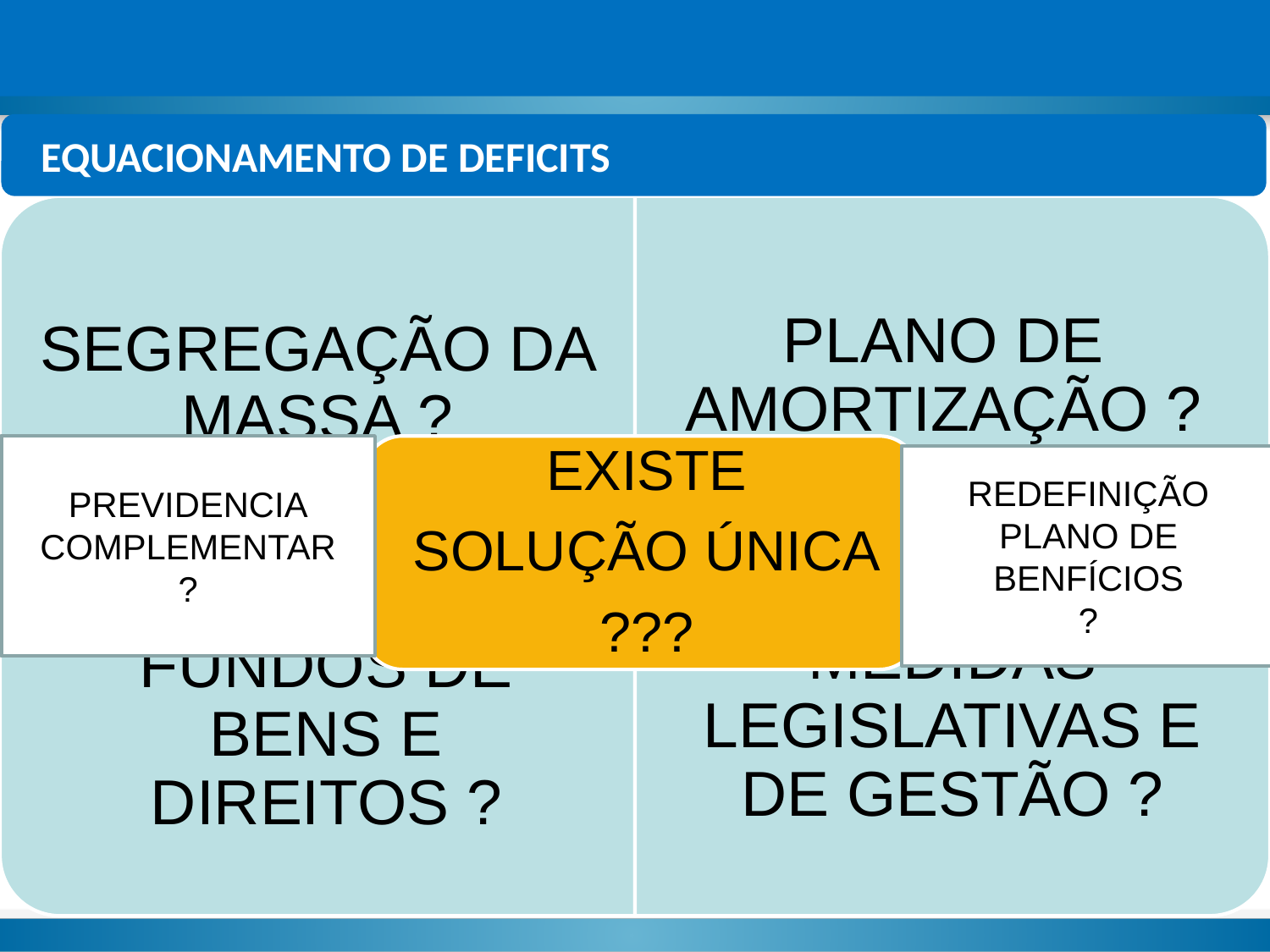

EQUACIONAMENTO DE DEFICITS
SEGREGAÇÃO DA MASSA ?
PLANO DE AMORTIZAÇÃO ?
FUNDOS DE BENS E DIREITOS ?
MEDIDAS LEGISLATIVAS E DE GESTÃO ?
EXISTE
SOLUÇÃO ÚNICA
???
PREVIDENCIA
COMPLEMENTAR
?
REDEFINIÇÃO PLANO DE BENFÍCIOS
?